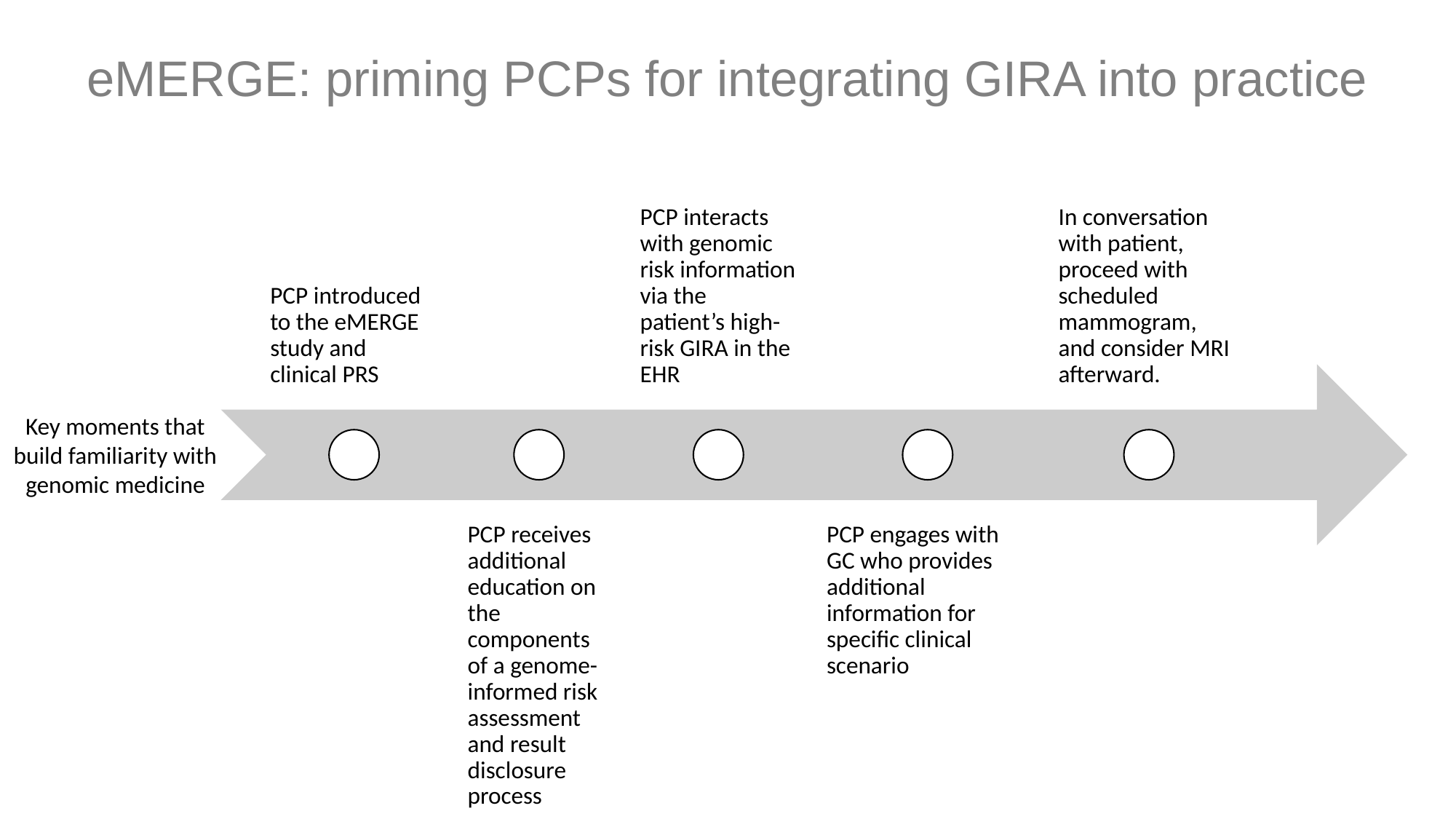

eMERGE: priming PCPs for integrating GIRA into practice
PCP introduced to the eMERGE study and clinical PRS
PCP receives additional education on the components of a genome-informed risk assessment and result disclosure process
PCP interacts with genomic risk information via the patient’s high-risk GIRA in the EHR
PCP engages with GC who provides additional information for specific clinical scenario
In conversation with patient, proceed with scheduled mammogram, and consider MRI afterward.
Key moments that build familiarity with genomic medicine